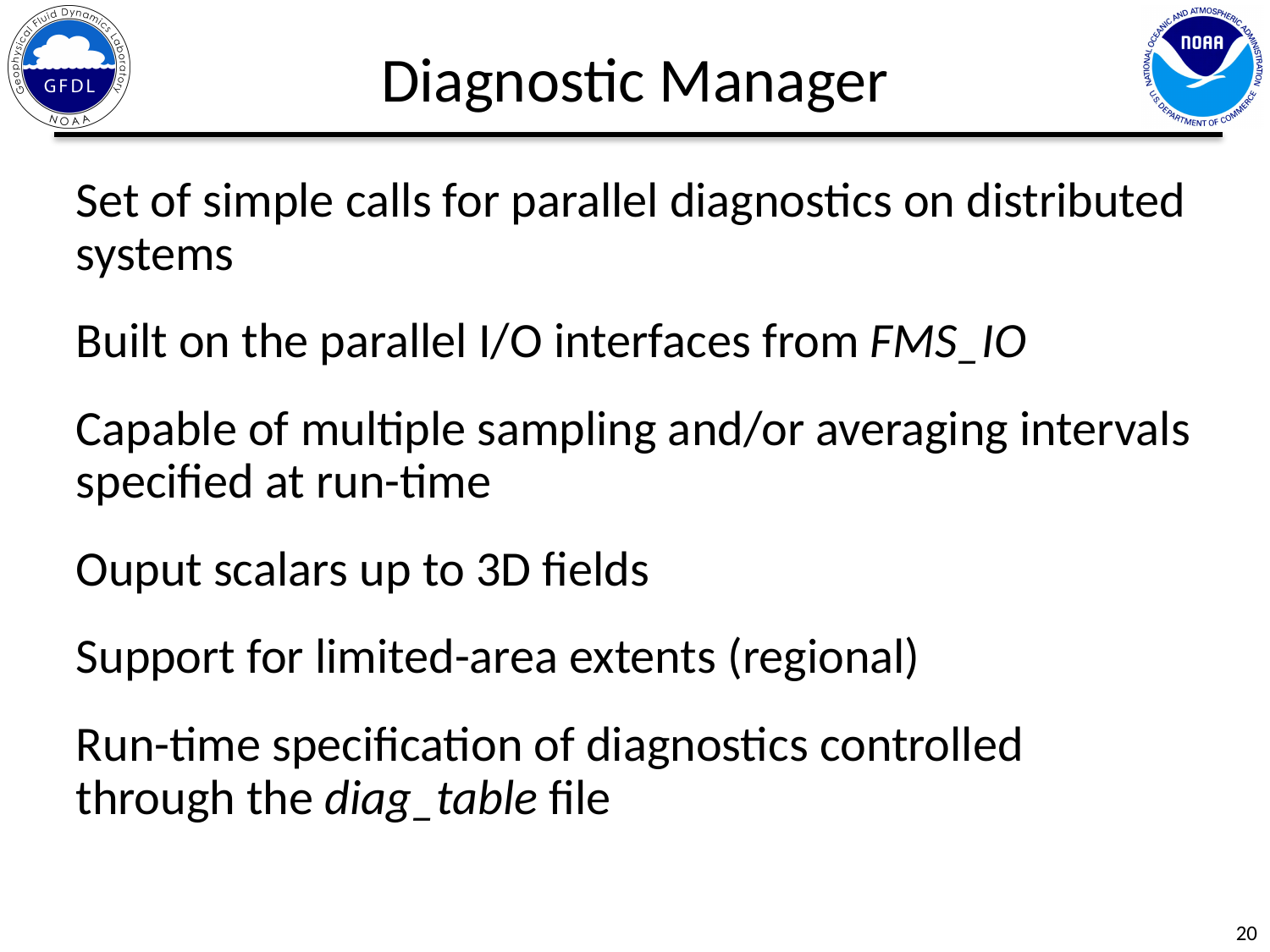

Diagnostic Manager
Set of simple calls for parallel diagnostics on distributed systems

Built on the parallel I/O interfaces from FMS_IO

Capable of multiple sampling and/or averaging intervals specified at run-time

Ouput scalars up to 3D fields

Support for limited-area extents (regional)

Run-time specification of diagnostics controlled through the diag_table file
20